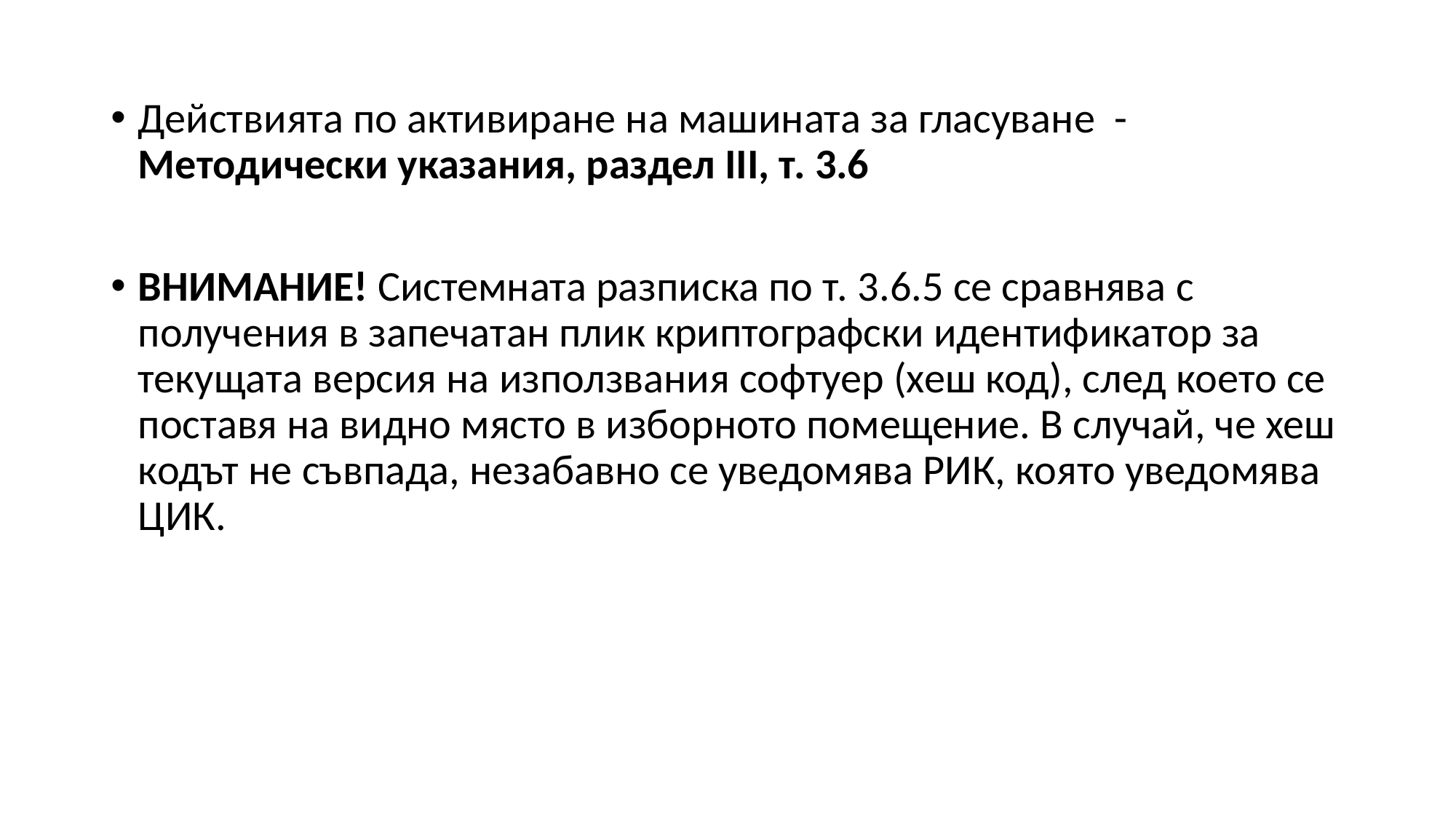

Действията по активиране на машината за гласуване  - Методически указания, раздел III, т. 3.6

ВНИМАНИЕ! Системната разписка по т. 3.6.5 се сравнява с получения в запечатан плик криптографски идентификатор за текущата версия на използвания софтуер (хеш код), след което се поставя на видно място в изборното помещение. В случай, че хеш кодът не съвпада, незабавно се уведомява РИК, която уведомява ЦИК.